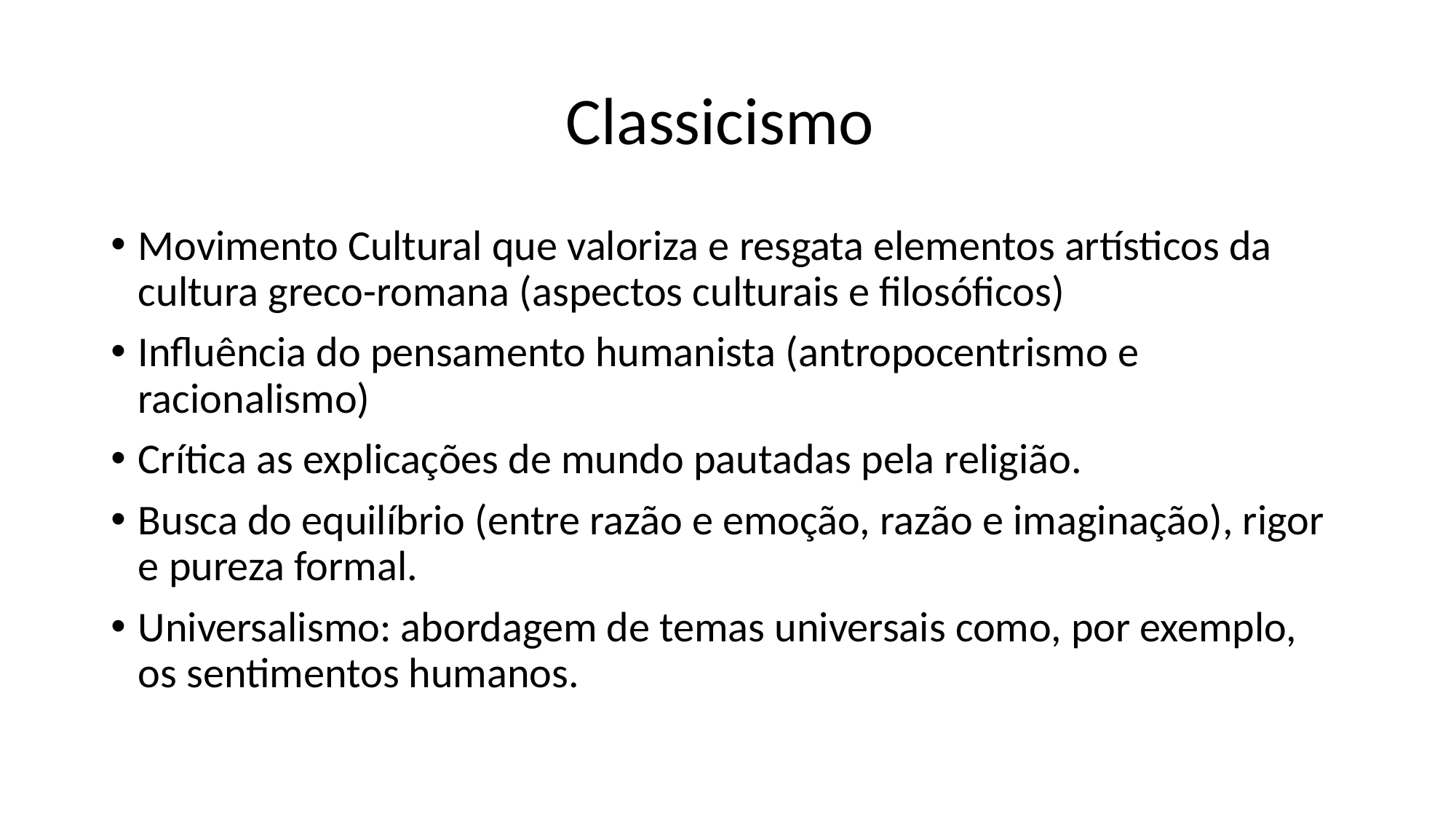

# Classicismo
Movimento Cultural que valoriza e resgata elementos artísticos da cultura greco-romana (aspectos culturais e filosóficos)
Influência do pensamento humanista (antropocentrismo e racionalismo)
Crítica as explicações de mundo pautadas pela religião.
Busca do equilíbrio (entre razão e emoção, razão e imaginação), rigor e pureza formal.
Universalismo: abordagem de temas universais como, por exemplo, os sentimentos humanos.